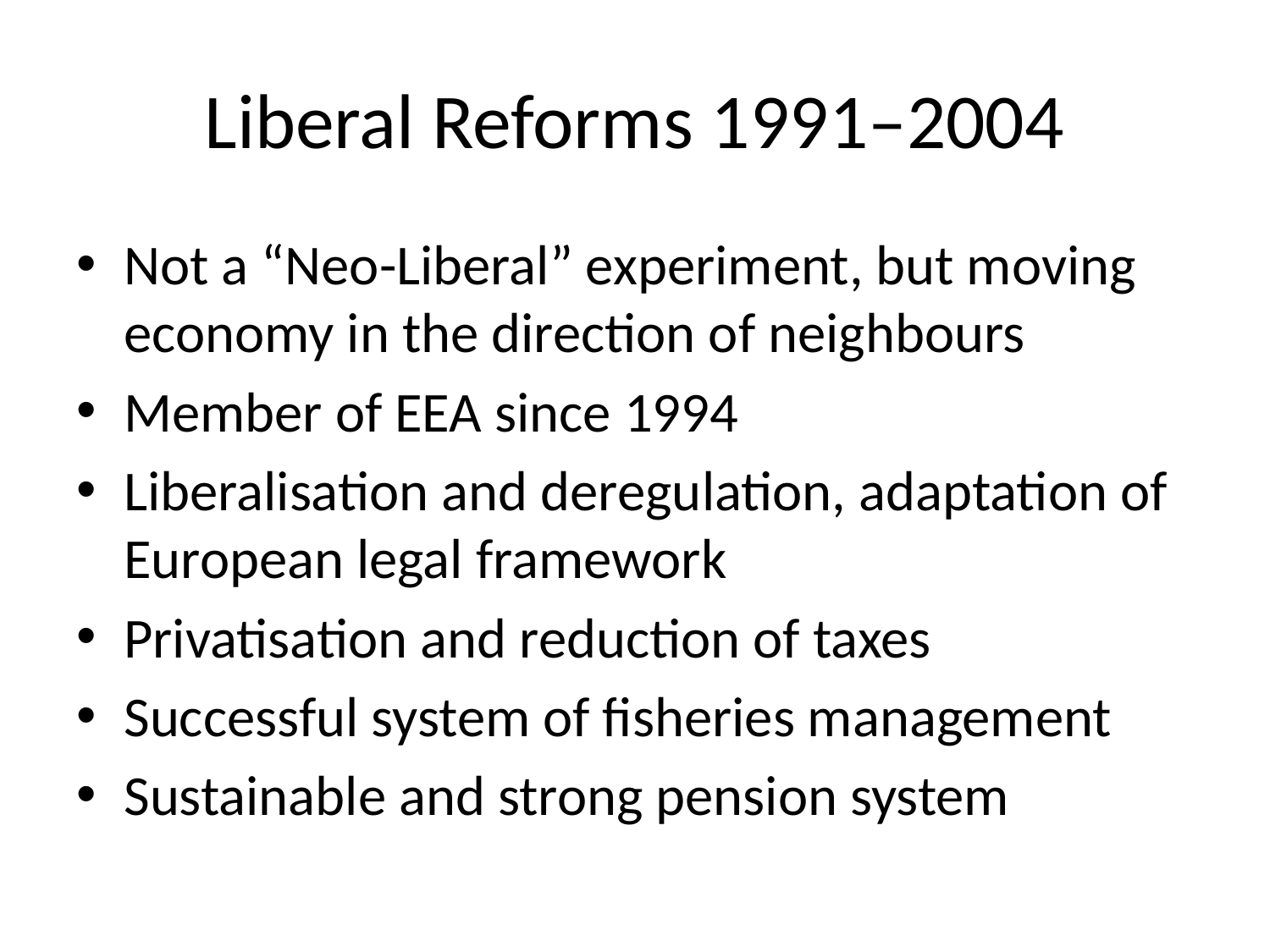

# Liberal Reforms 1991–2004
Not a “Neo-Liberal” experiment, but moving economy in the direction of neighbours
Member of EEA since 1994
Liberalisation and deregulation, adaptation of European legal framework
Privatisation and reduction of taxes
Successful system of fisheries management
Sustainable and strong pension system